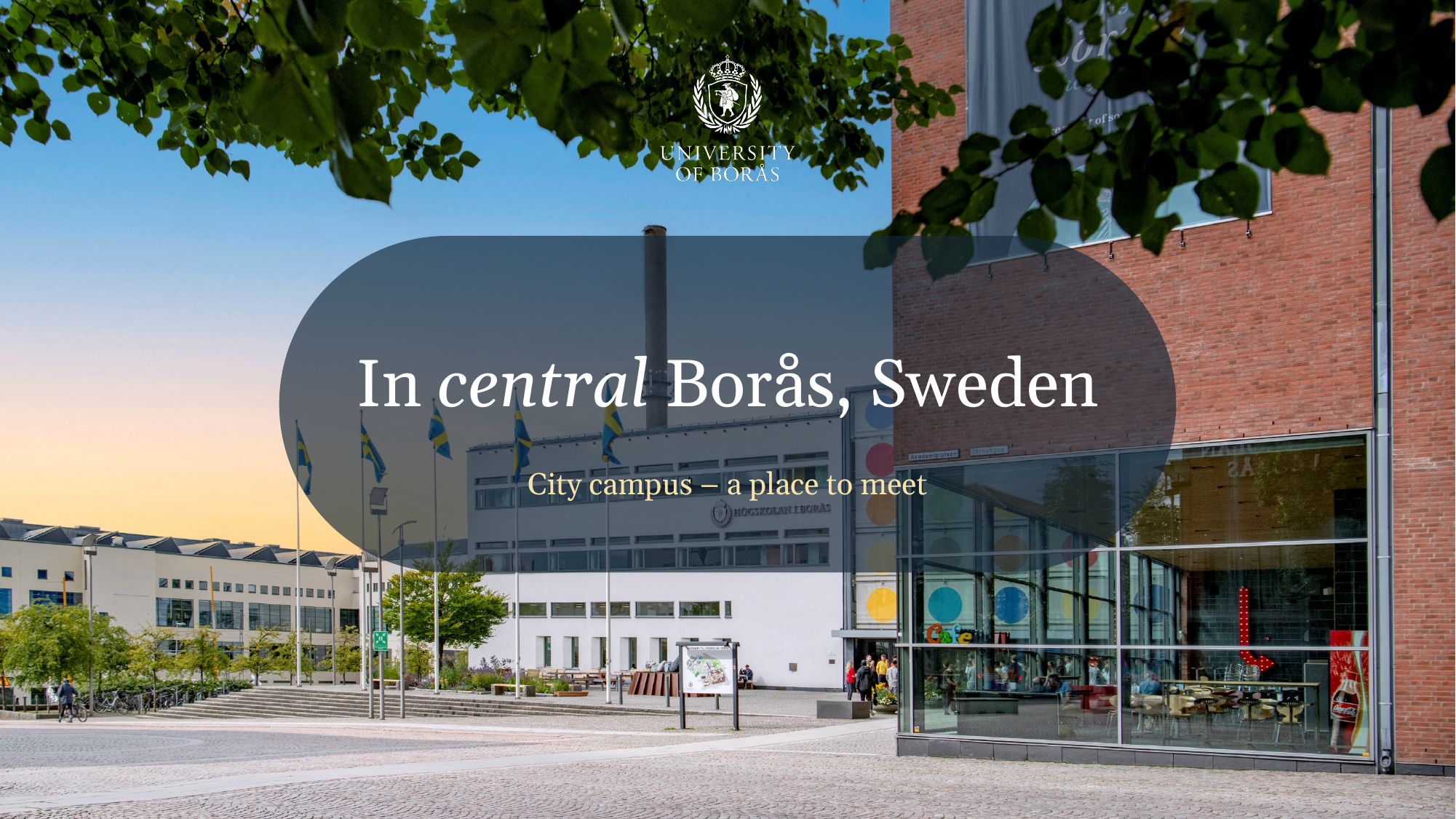

# In central Borås, Sweden
City campus – a place to meet